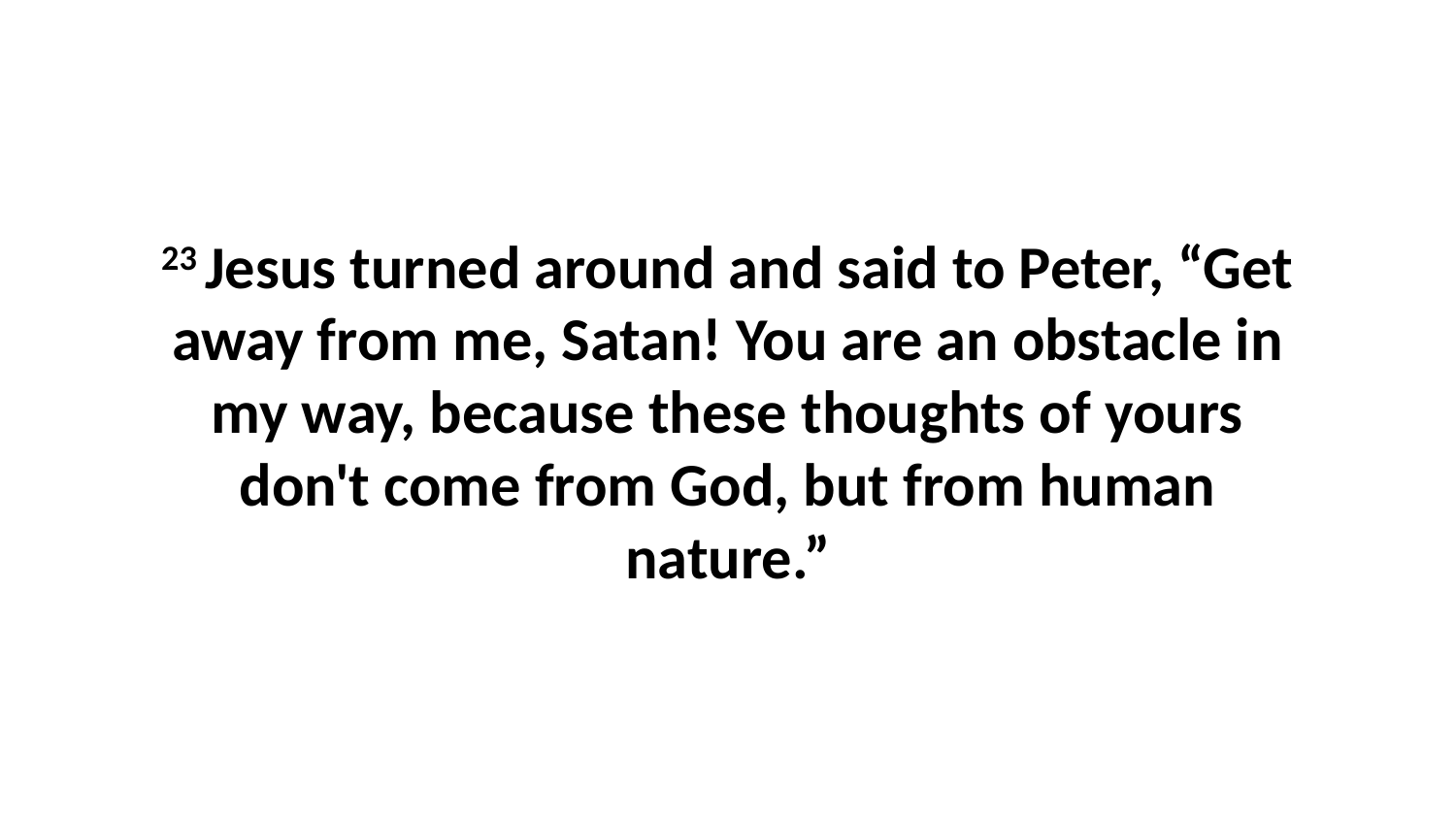

23 Jesus turned around and said to Peter, “Get away from me, Satan! You are an obstacle in my way, because these thoughts of yours don't come from God, but from human nature.”